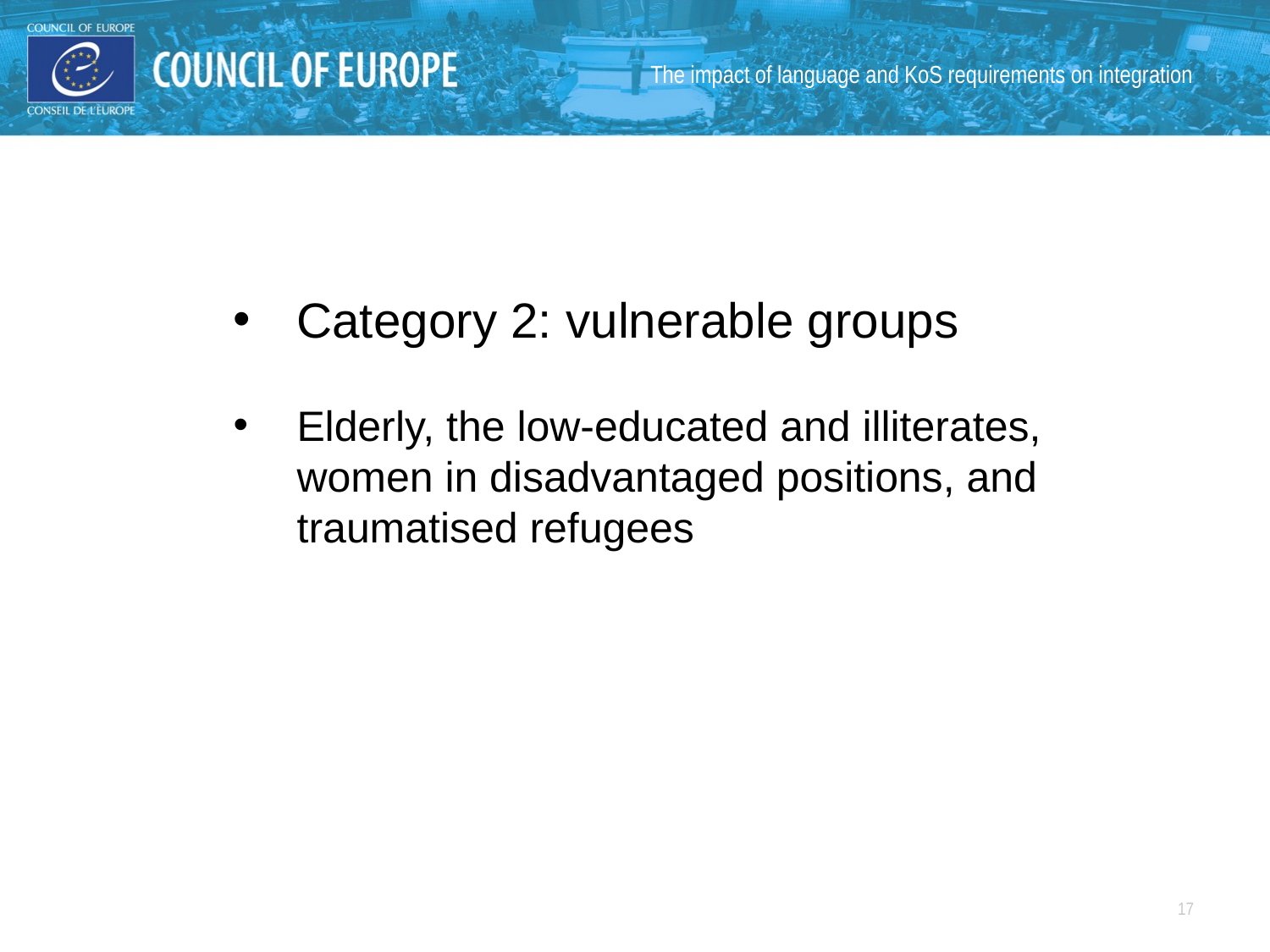

The impact of language and KoS requirements on integration
Category 2: vulnerable groups

Elderly, the low-educated and illiterates, women in disadvantaged positions, and traumatised refugees

17